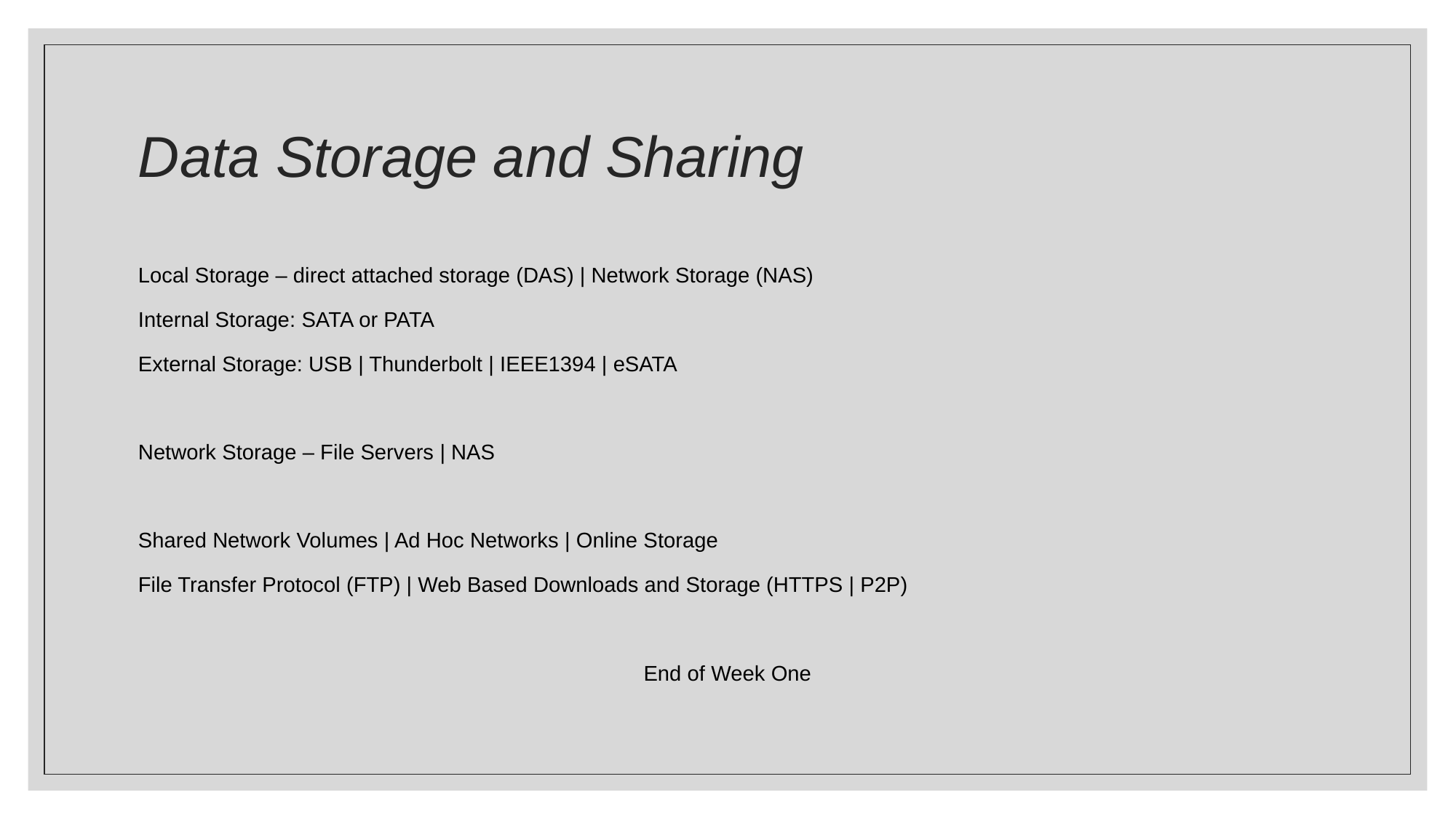

# Data Storage and Sharing
Local Storage – direct attached storage (DAS) | Network Storage (NAS)
Internal Storage: SATA or PATA
External Storage: USB | Thunderbolt | IEEE1394 | eSATA

Network Storage – File Servers | NAS

Shared Network Volumes | Ad Hoc Networks | Online Storage
File Transfer Protocol (FTP) | Web Based Downloads and Storage (HTTPS | P2P)

End of Week One